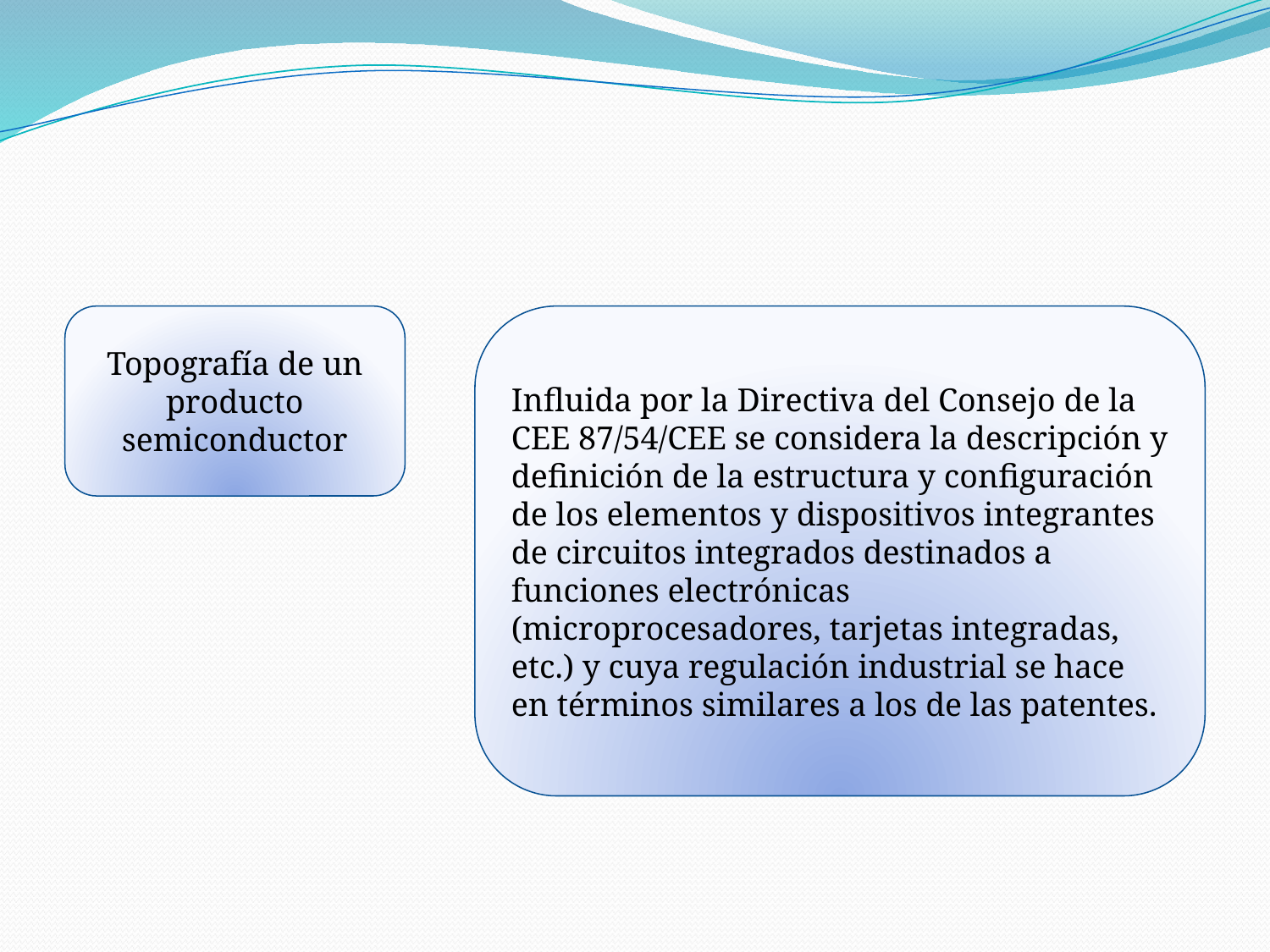

#
Topografía de un producto semiconductor
Influida por la Directiva del Consejo de la CEE 87/54/CEE se considera la descripción y definición de la estructura y configuración de los elementos y dispositivos integrantes de circuitos integrados destinados a funciones electrónicas (microprocesadores, tarjetas integradas, etc.) y cuya regulación industrial se hace en términos similares a los de las patentes.